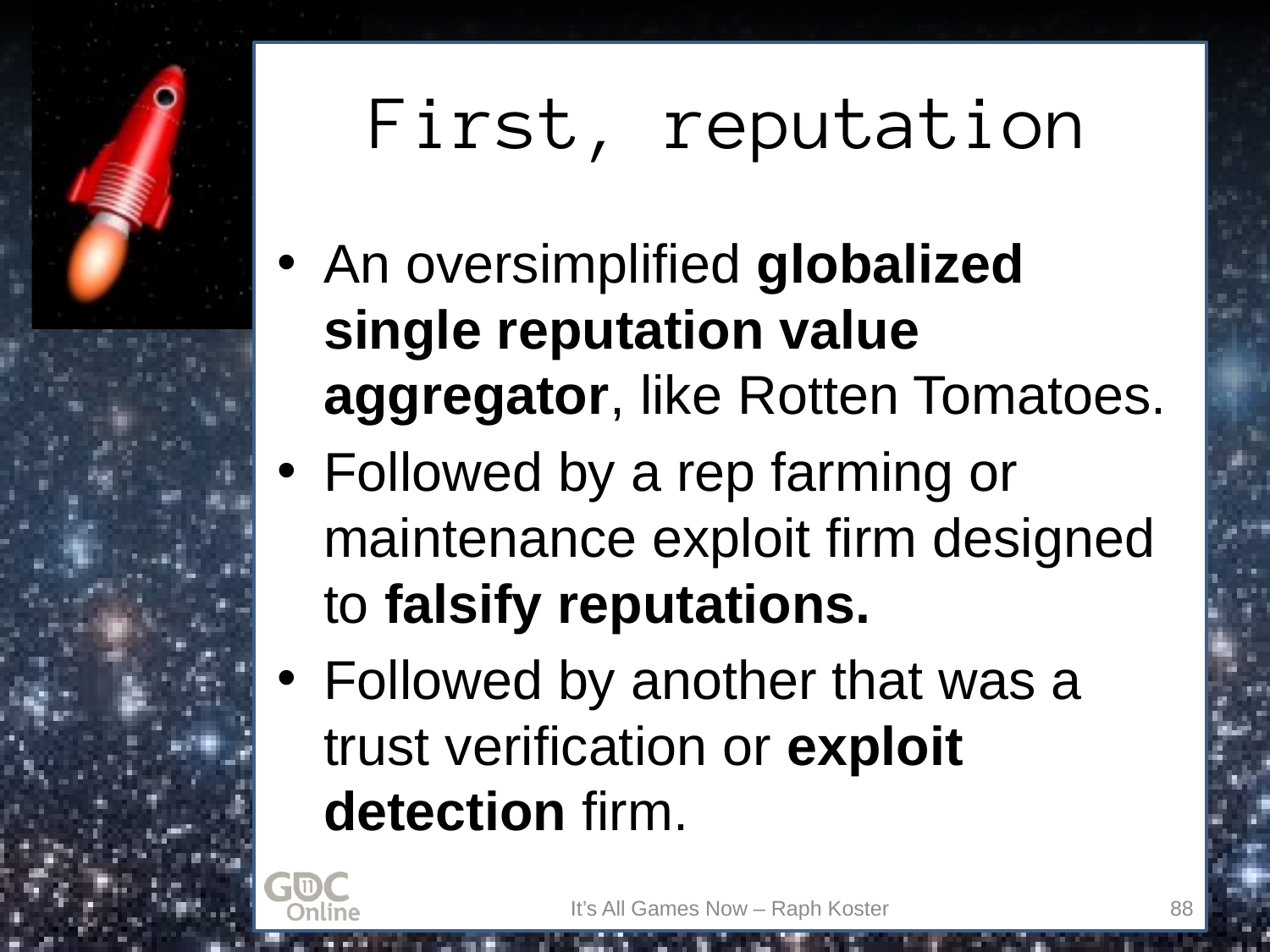

# First, reputation
An oversimplified globalized single reputation value aggregator, like Rotten Tomatoes.
Followed by a rep farming or maintenance exploit firm designed to falsify reputations.
Followed by another that was a trust verification or exploit detection firm.
It’s All Games Now – Raph Koster
88